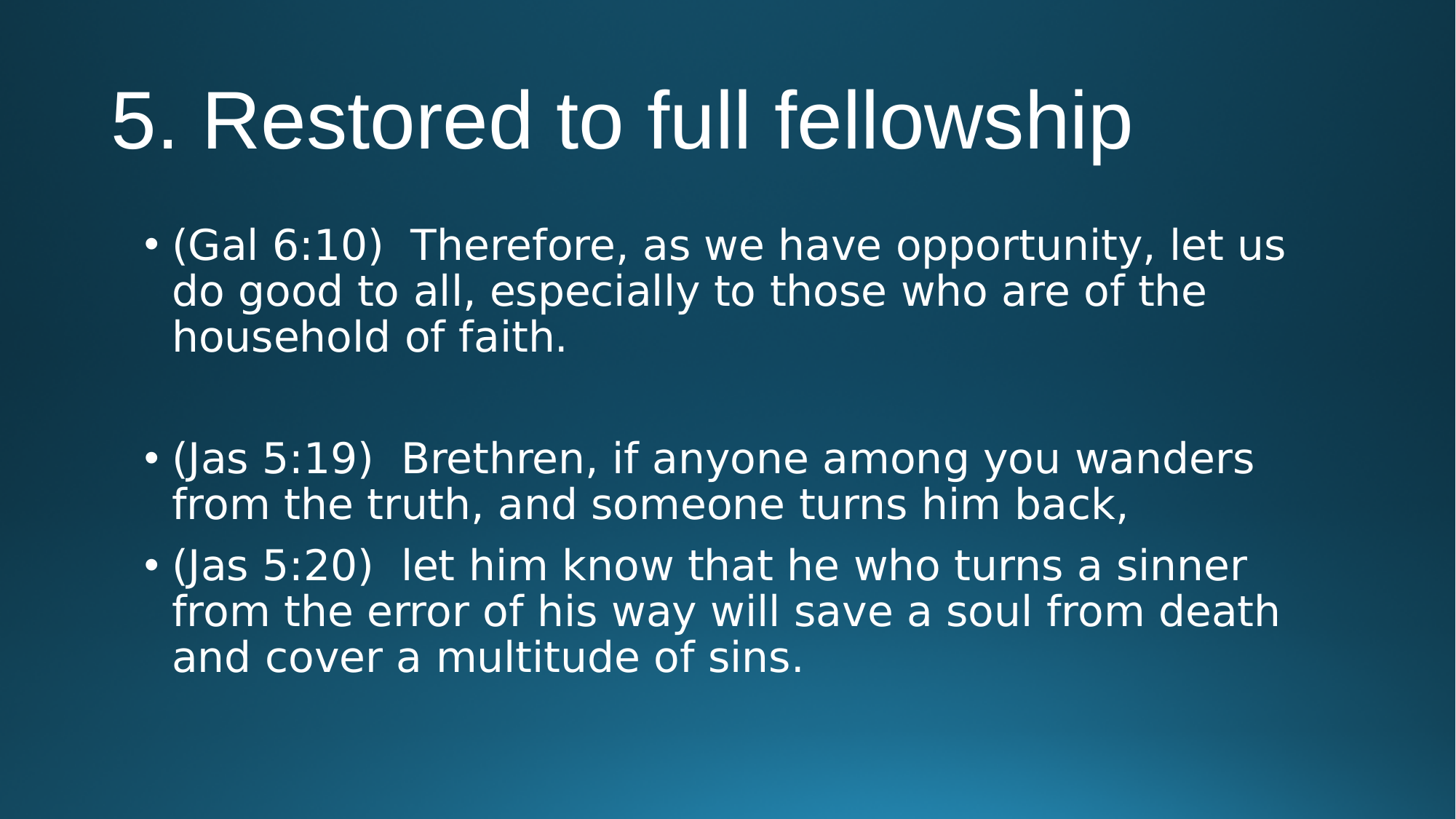

# 5. Restored to full fellowship
(Gal 6:10)  Therefore, as we have opportunity, let us do good to all, especially to those who are of the household of faith.

(Jas 5:19)  Brethren, if anyone among you wanders from the truth, and someone turns him back,
(Jas 5:20)  let him know that he who turns a sinner from the error of his way will save a soul from death and cover a multitude of sins.